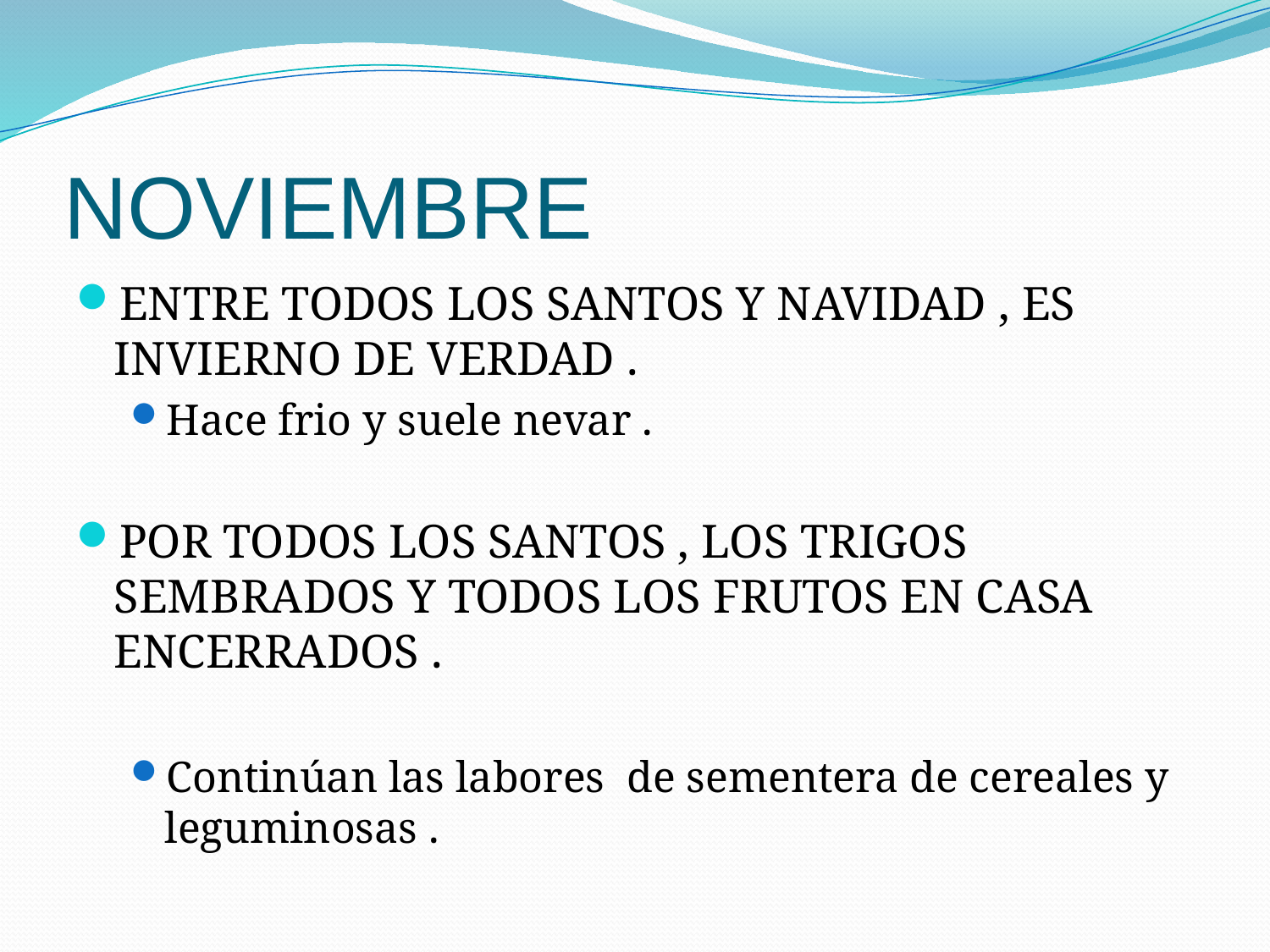

# NOVIEMBRE
ENTRE TODOS LOS SANTOS Y NAVIDAD , ES INVIERNO DE VERDAD .
Hace frio y suele nevar .

POR TODOS LOS SANTOS , LOS TRIGOS SEMBRADOS Y TODOS LOS FRUTOS EN CASA ENCERRADOS .

Continúan las labores  de sementera de cereales y leguminosas .